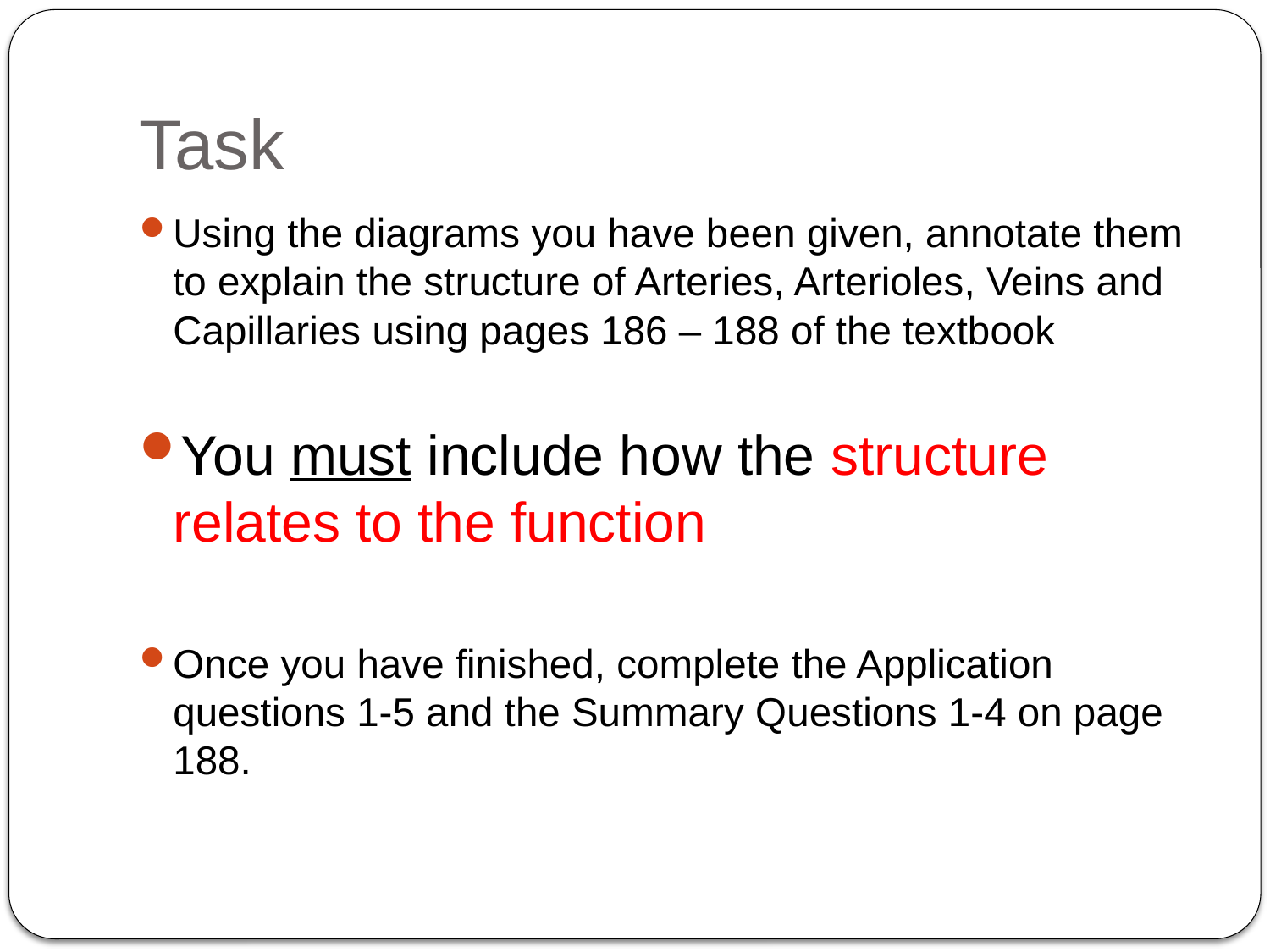

# Task
Using the diagrams you have been given, annotate them to explain the structure of Arteries, Arterioles, Veins and Capillaries using pages 186 – 188 of the textbook

You must include how the structure relates to the function

Once you have finished, complete the Application questions 1-5 and the Summary Questions 1-4 on page 188.